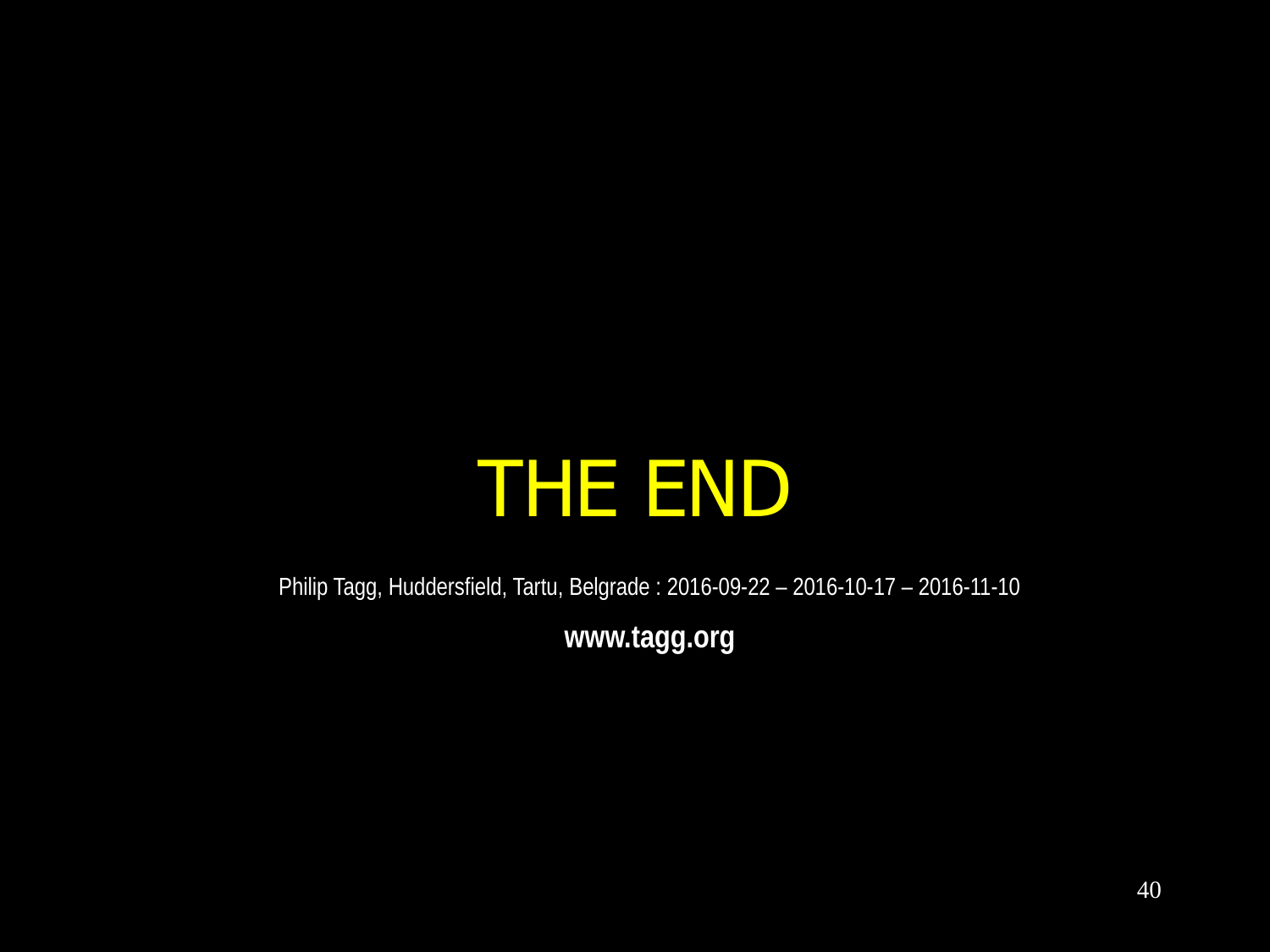

# THE END
Philip Tagg, Huddersfield, Tartu, Belgrade : 2016-09-22 – 2016-10-17 – 2016-11-10
www.tagg.org
40